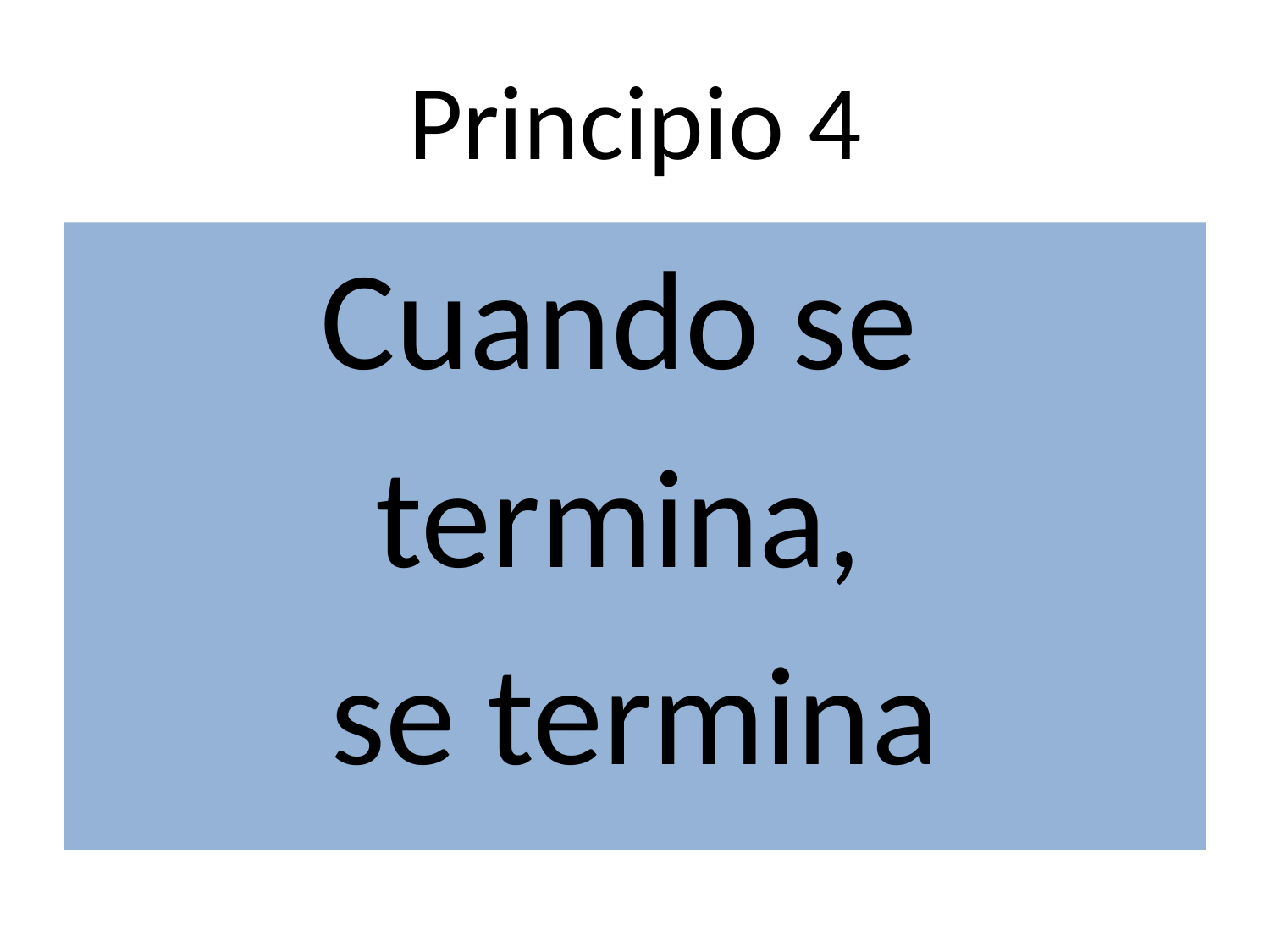

# Principio 4
Cuando se
termina,
se termina